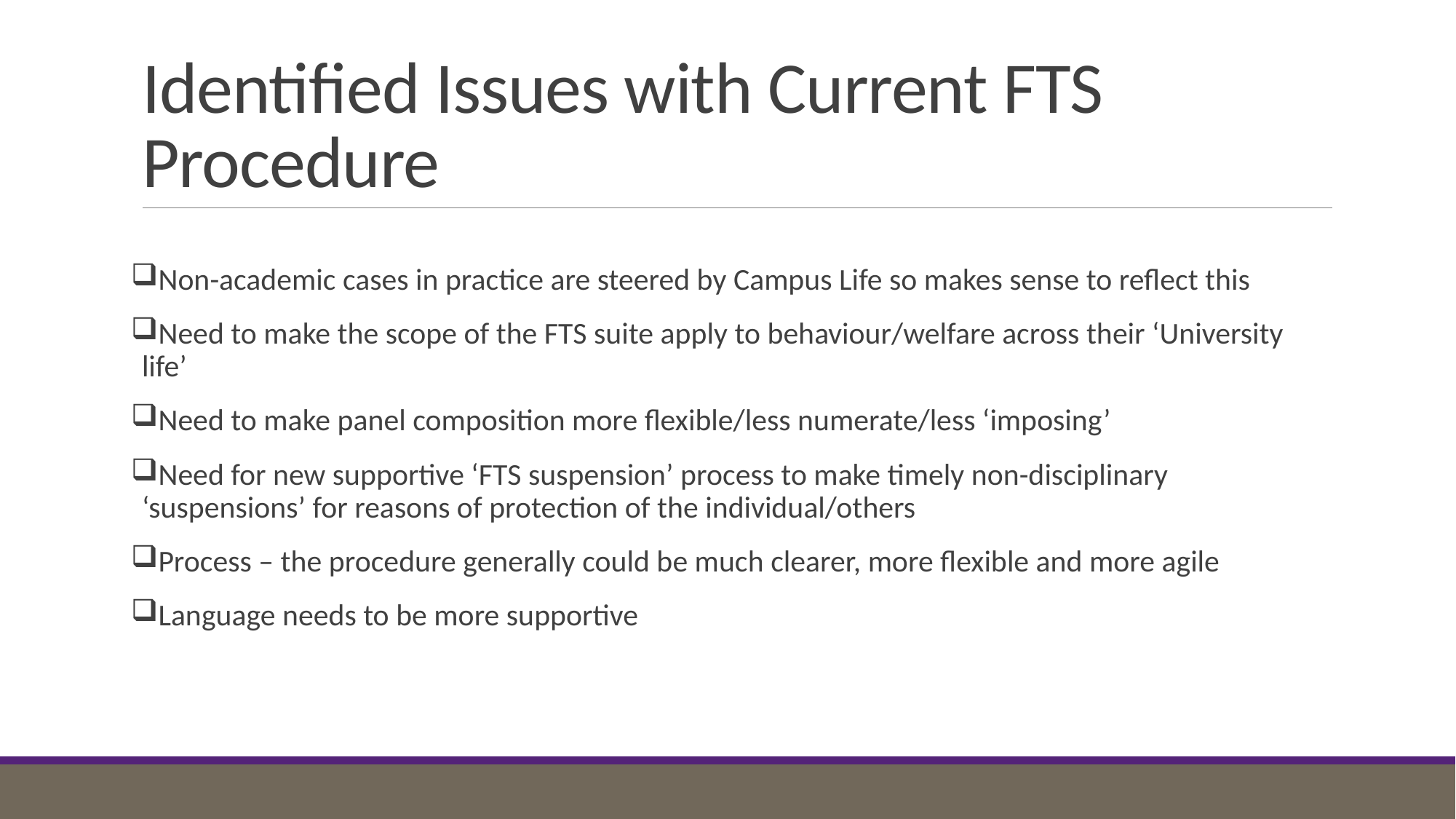

# Identified Issues with Current FTS Procedure
Non-academic cases in practice are steered by Campus Life so makes sense to reflect this
Need to make the scope of the FTS suite apply to behaviour/welfare across their ‘University life’
Need to make panel composition more flexible/less numerate/less ‘imposing’
Need for new supportive ‘FTS suspension’ process to make timely non-disciplinary ‘suspensions’ for reasons of protection of the individual/others
Process – the procedure generally could be much clearer, more flexible and more agile
Language needs to be more supportive